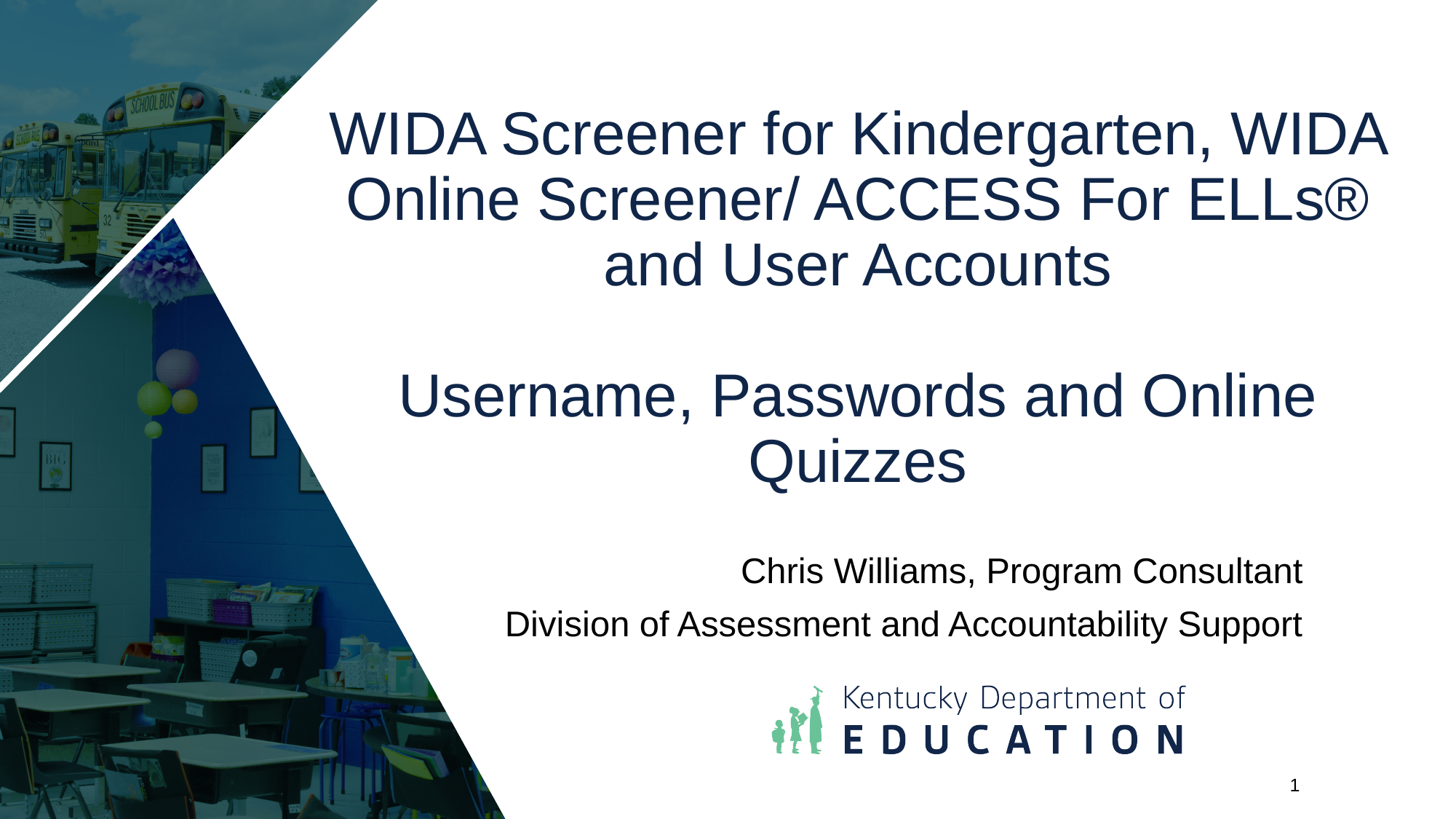

# WIDA Screener for Kindergarten, WIDA Online Screener/ ACCESS For ELLs® and User Accounts Username, Passwords and Online Quizzes
Chris Williams, Program Consultant
Division of Assessment and Accountability Support
1